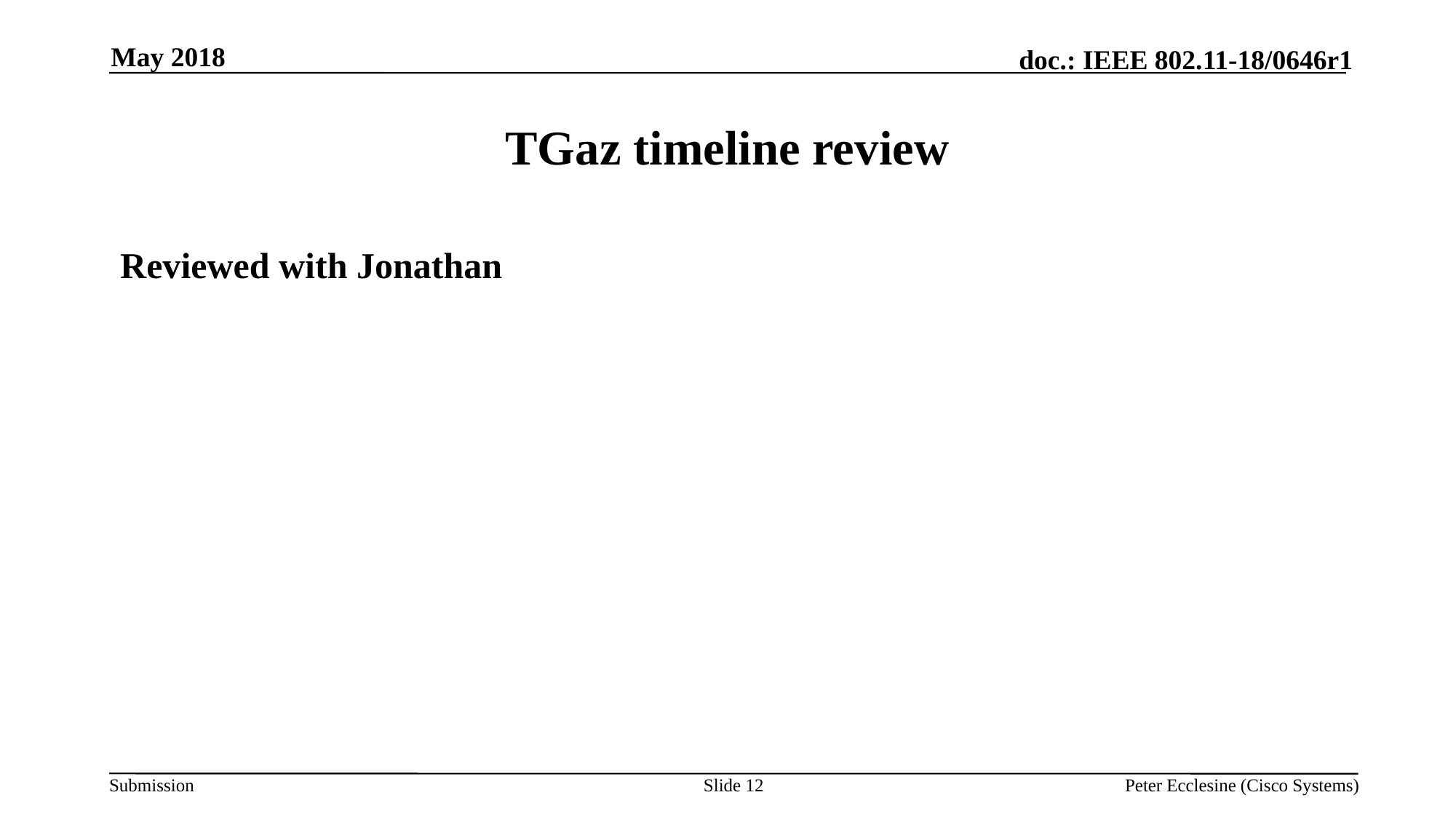

May 2018
# TGaz timeline review
Reviewed with Jonathan
Slide 12
Peter Ecclesine (Cisco Systems)